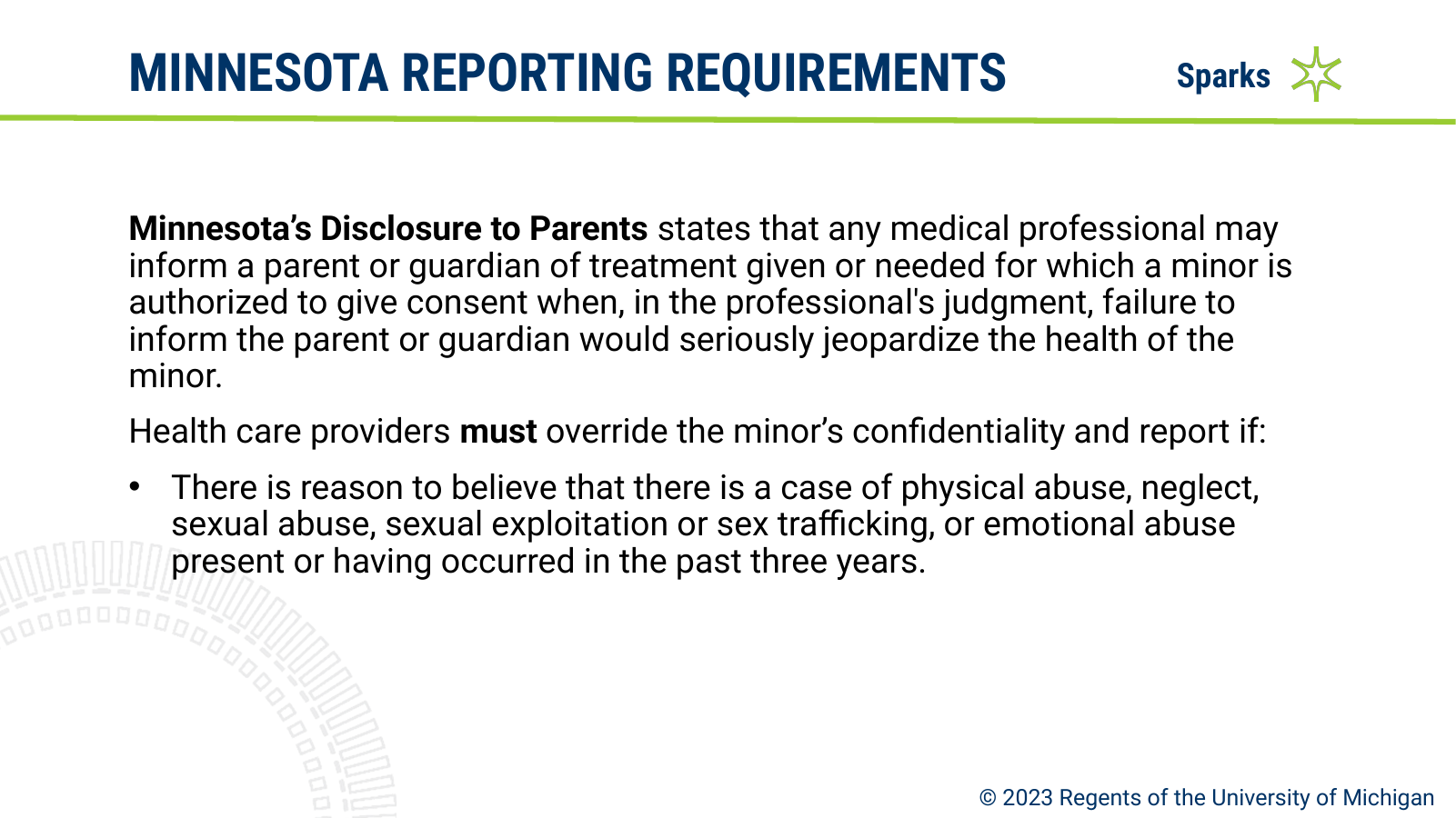

# Minnesota reporting requirements

Minnesota’s Disclosure to Parents states that any medical professional may inform a parent or guardian of treatment given or needed for which a minor is authorized to give consent when, in the professional's judgment, failure to inform the parent or guardian would seriously jeopardize the health of the minor.
Health care providers must override the minor’s confidentiality and report if:
There is reason to believe that there is a case of physical abuse, neglect, sexual abuse, sexual exploitation or sex trafficking, or emotional abuse present or having occurred in the past three years.